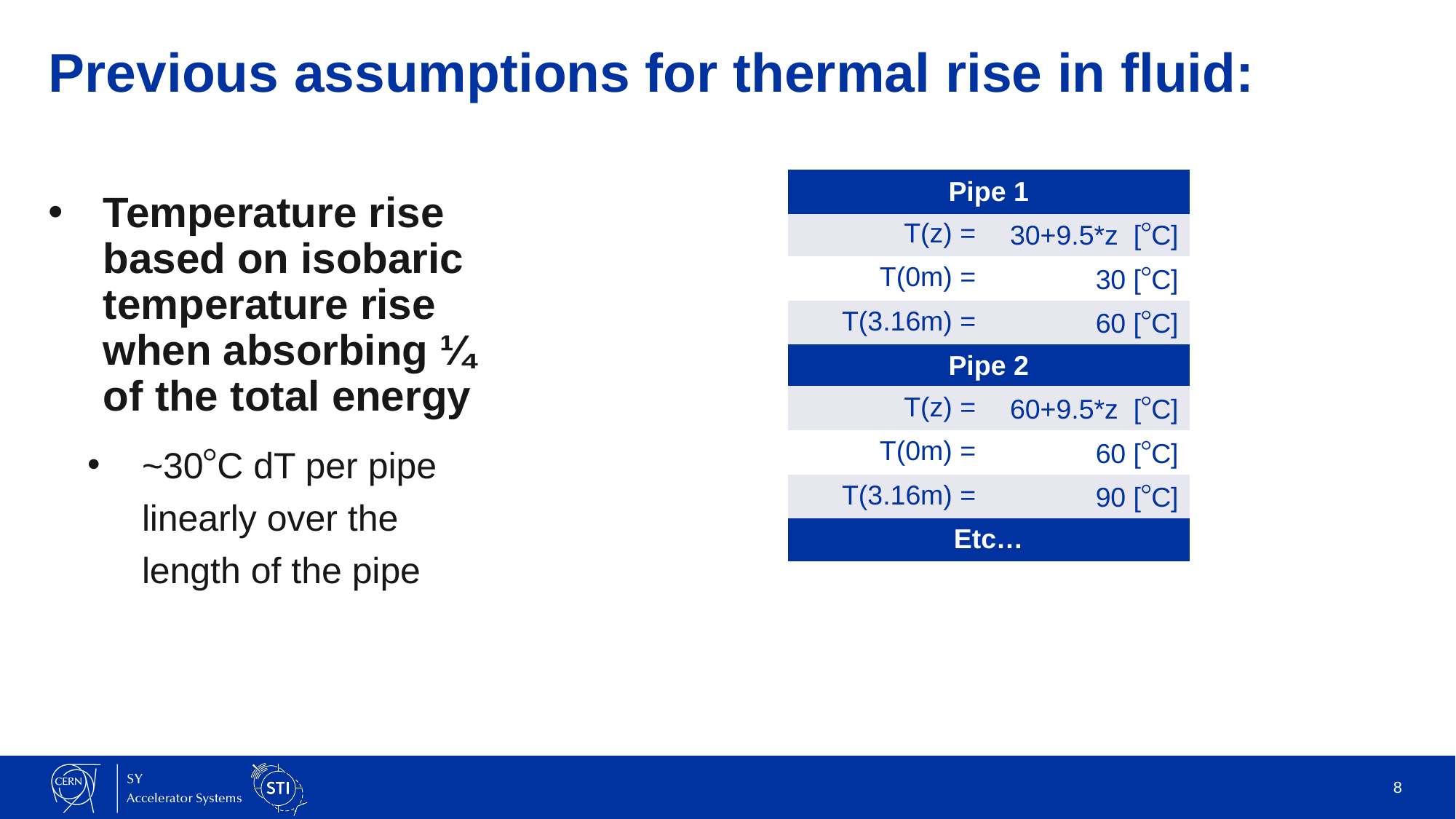

# Previous assumptions for thermal rise in fluid:
| Pipe 1 |  |
| --- | --- |
| T(z) = | 30+9.5\*z [°C] |
| T(0m) = | 30 [°C] |
| T(3.16m) = | 60 [°C] |
| Pipe 2 |  |
| T(z) = | 60+9.5\*z [°C] |
| T(0m) = | 60 [°C] |
| T(3.16m) = | 90 [°C] |
| Etc… |  |
Temperature rise based on isobaric temperature rise when absorbing ¼ of the total energy
~30°C dT per pipe linearly over the length of the pipe

8